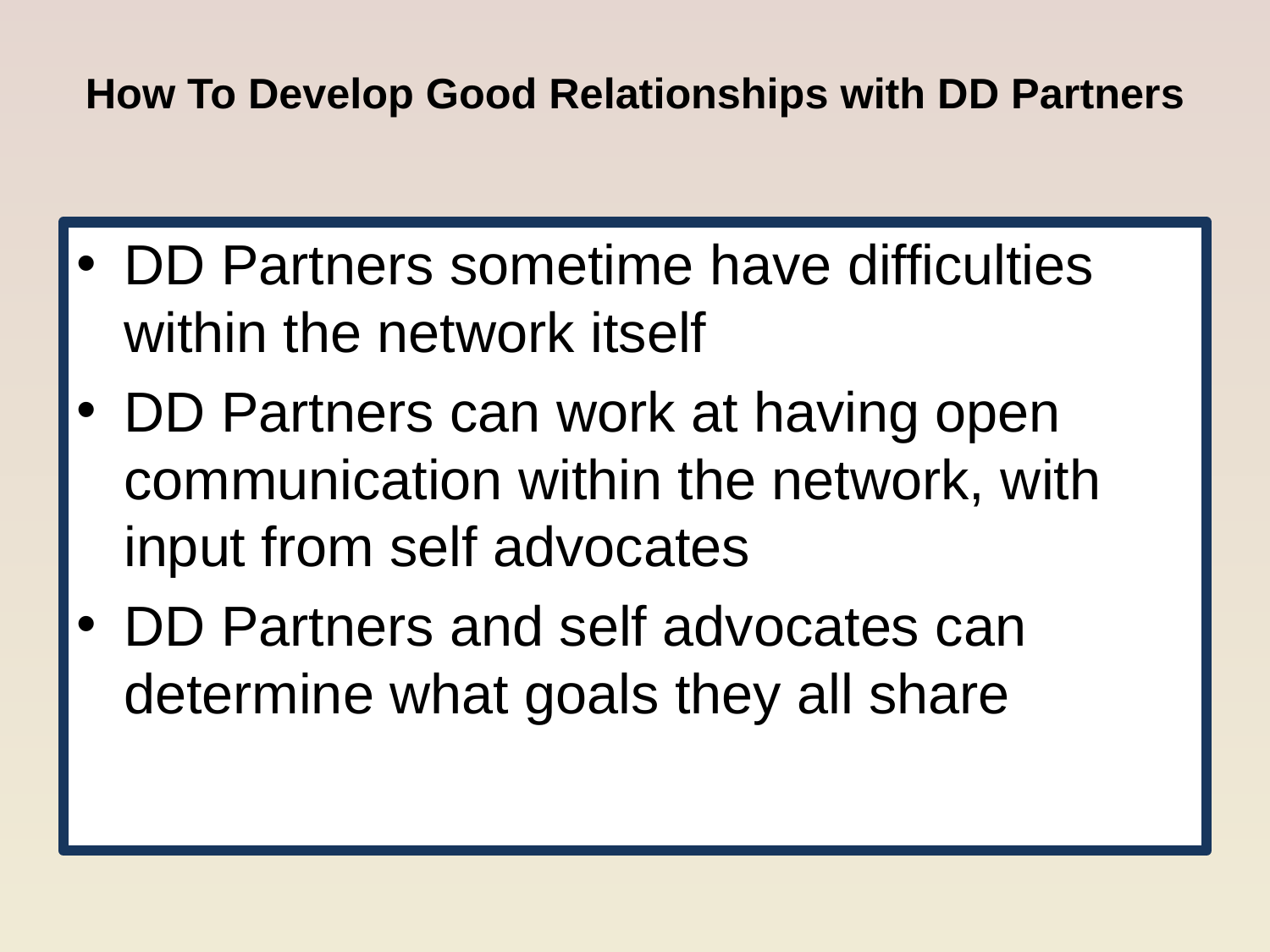

# How To Develop Good Relationships with DD Partners
DD Partners sometime have difficulties within the network itself
DD Partners can work at having open communication within the network, with input from self advocates
DD Partners and self advocates can determine what goals they all share